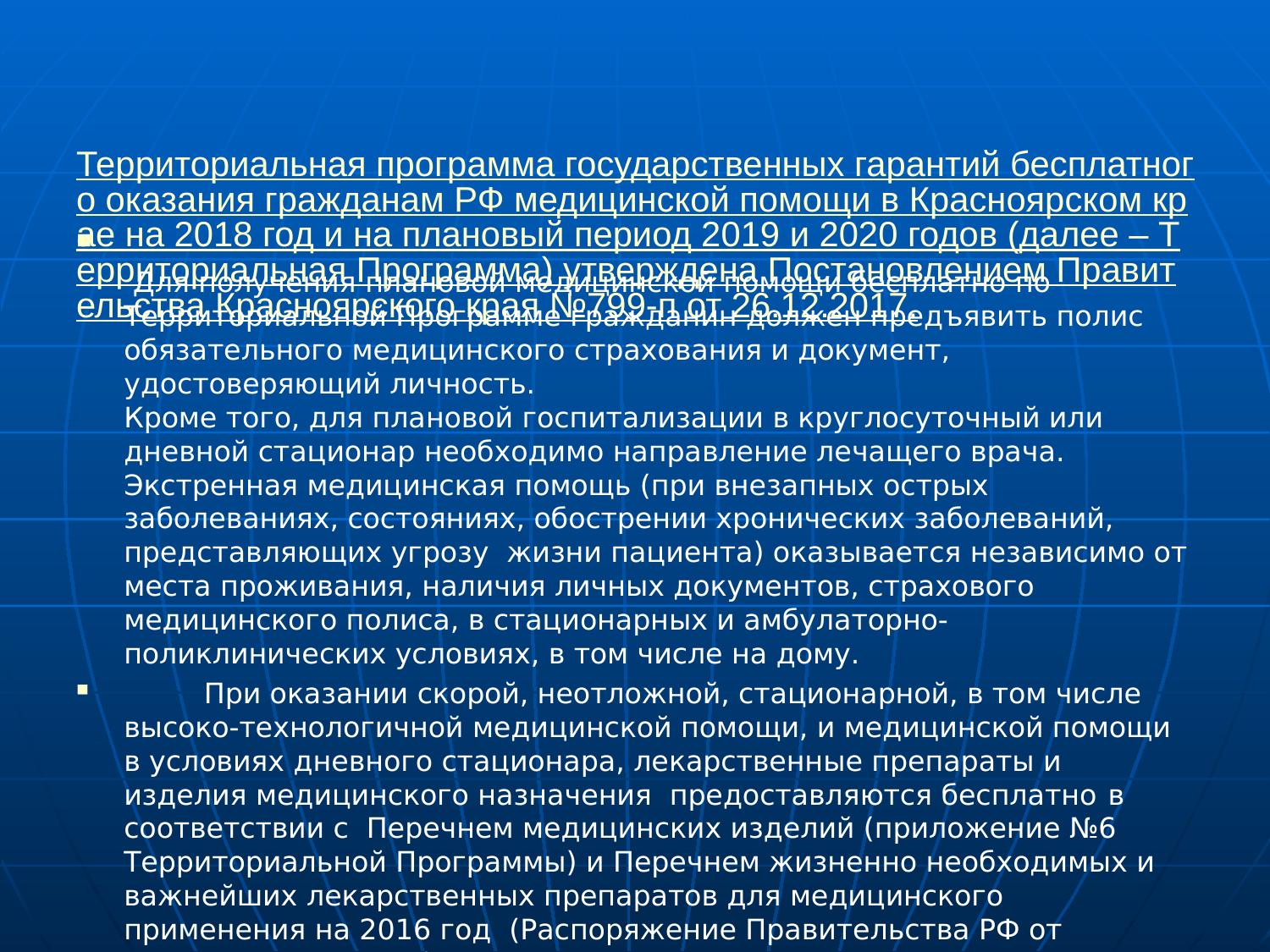

# Территориальная программа государственных гарантий бесплатного оказания гражданам РФ медицинской помощи в Красноярском крае на 2018 год и на плановый период 2019 и 2020 годов (далее – Территориальная Программа) утверждена Постановлением Правительства Красноярского края №799-п от 26.12.2017.

 Для получения плановой медицинской помощи бесплатно по Территориальной Программе гражданин должен предъявить полис обязательного медицинского страхования и документ, удостоверяющий личность.
Кроме того, для плановой госпитализации в круглосуточный или дневной стационар необходимо направление лечащего врача.
Экстренная медицинская помощь (при внезапных острых заболеваниях, состояниях, обострении хронических заболеваний, представляющих угрозу  жизни пациента) оказывается независимо от места проживания, наличия личных документов, страхового медицинского полиса, в стационарных и амбулаторно-поликлинических условиях, в том числе на дому.
         При оказании скорой, неотложной, стационарной, в том числе высоко-технологичной медицинской помощи, и медицинской помощи в условиях дневного стационара, лекарственные препараты и изделия медицинского назначения  предоставляются бесплатно в соответствии с  Перечнем медицинских изделий (приложение №6 Территориальной Программы) и Перечнем жизненно необходимых и важнейших лекарственных препаратов для медицинского применения на 2016 год  (Распоряжение Правительства РФ от 26.12.2015 №2724-р).